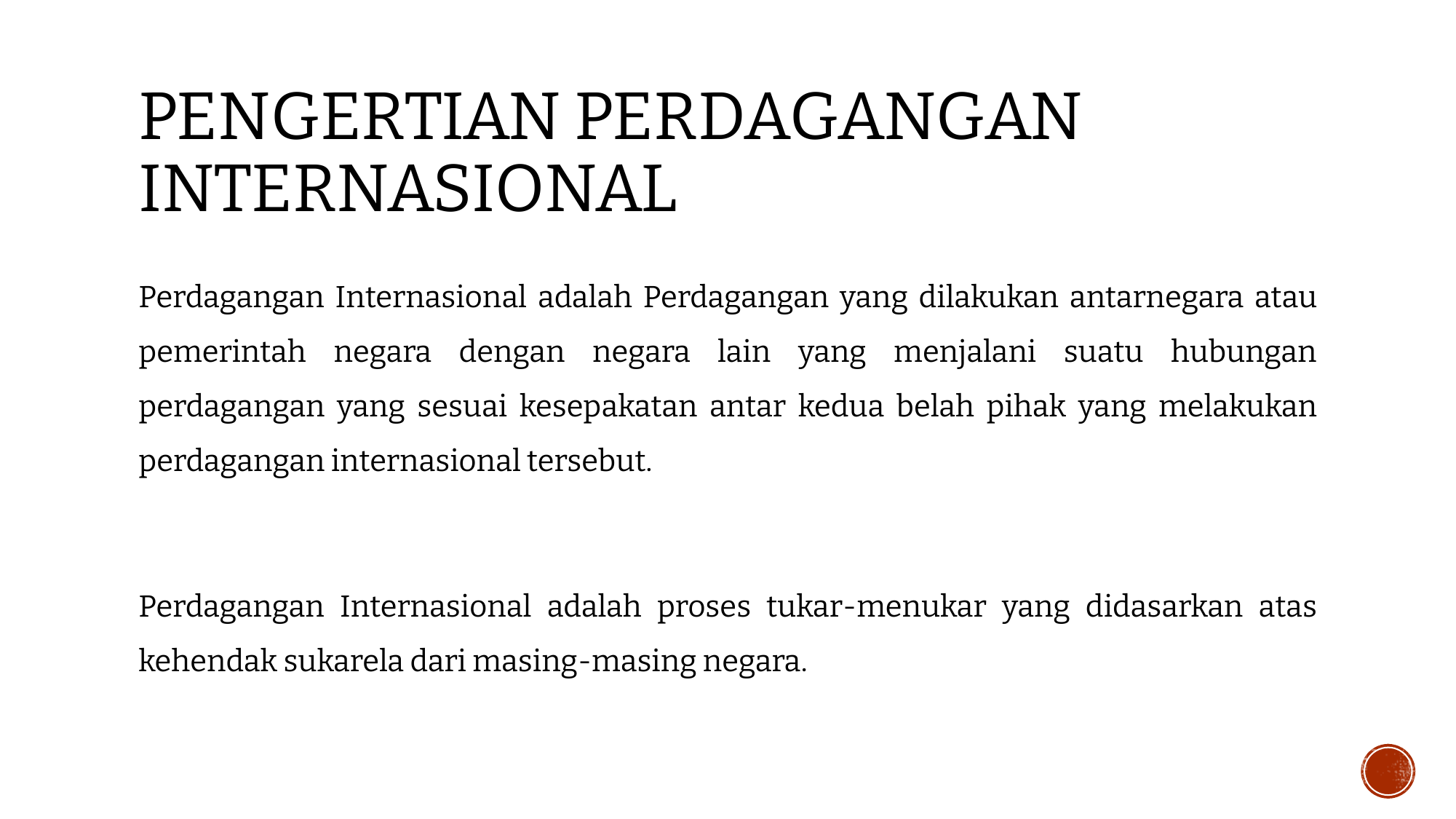

# Pengertian Perdagangan Internasional
Perdagangan Internasional adalah Perdagangan yang dilakukan antarnegara atau pemerintah negara dengan negara lain yang menjalani suatu hubungan perdagangan yang sesuai kesepakatan antar kedua belah pihak yang melakukan perdagangan internasional tersebut.

Perdagangan Internasional adalah proses tukar-menukar yang didasarkan atas kehendak sukarela dari masing-masing negara.